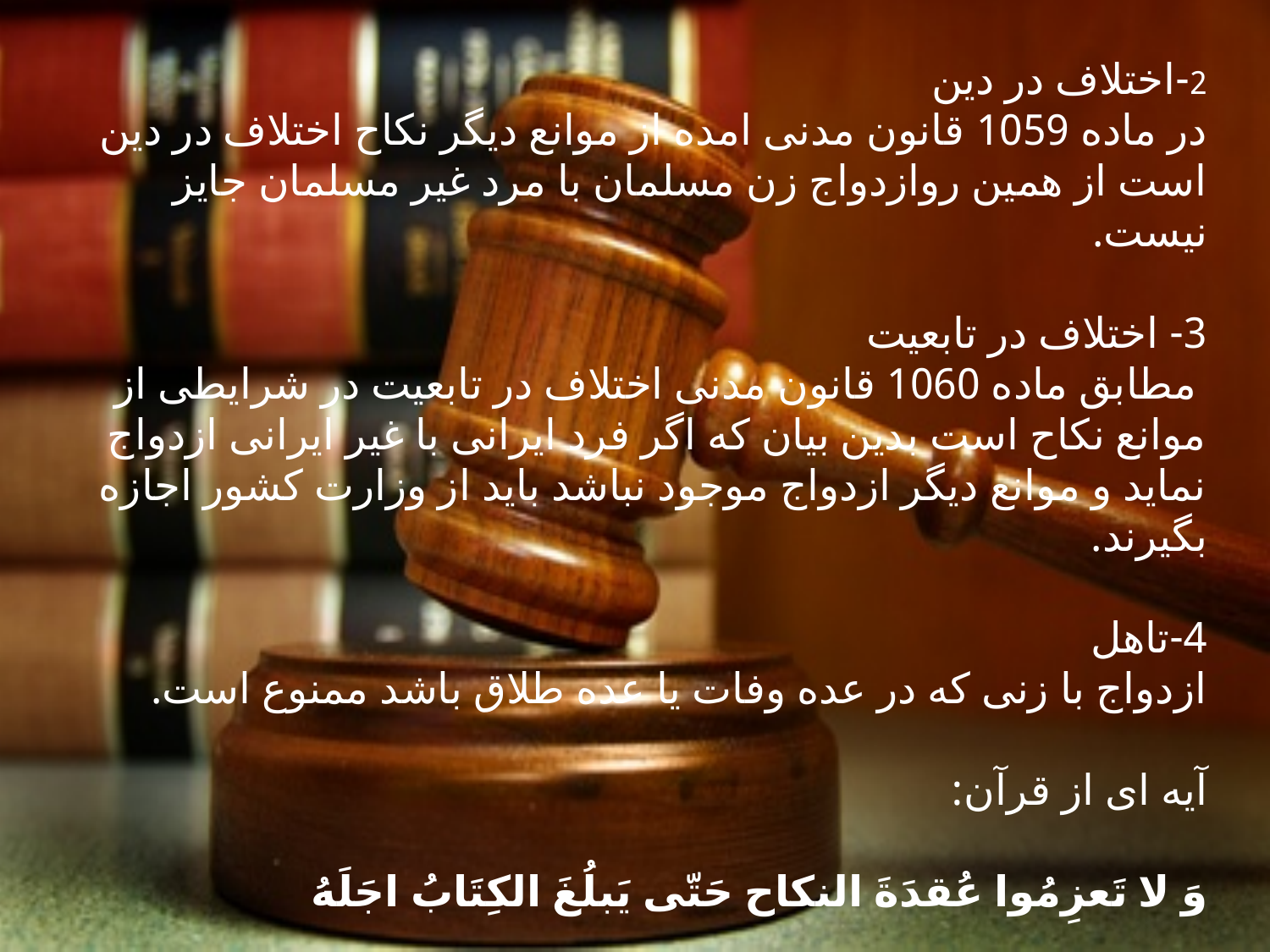

2-اختلاف در دین
در ماده 1059 قانون مدنی امده از موانع دیگر نکاح اختلاف در دین است از همین روازدواج زن مسلمان با مرد غیر مسلمان جایز نیست.

3- اختلاف در تابعیت
 مطابق ماده 1060 قانون مدنی اختلاف در تابعیت در شرایطی از موانع نکاح است بدین بیان که اگر فرد ایرانی با غیر ایرانی ازدواج نماید و موانع دیگر ازدواج موجود نباشد باید از وزارت کشور اجازه بگیرند.

4-تاهل
ازدواج با زنی که در عده وفات یا عده طلاق باشد ممنوع است.

آیه ای از قرآن:

وَ لا تَعزِمُوا عُقدَةَ النکاح حَتّی یَبلُغَ الکِتَابُ اجَلَهُ

مادام که مدت عده سر نیامده ، عزم عقد نکاح ننمایند.(بقره:235:2)